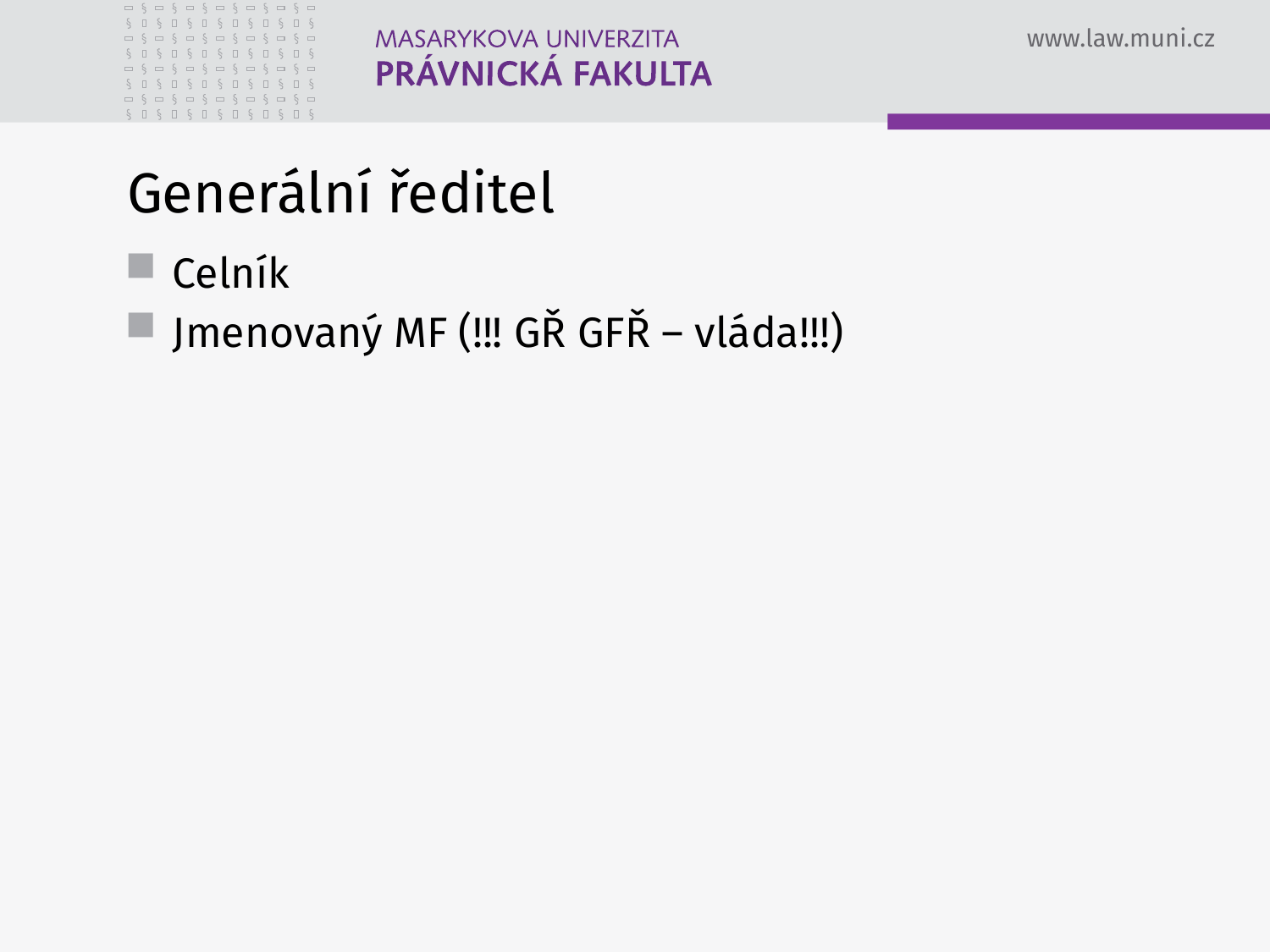

# Generální ředitel
Celník
Jmenovaný MF (!!! GŘ GFŘ – vláda!!!)